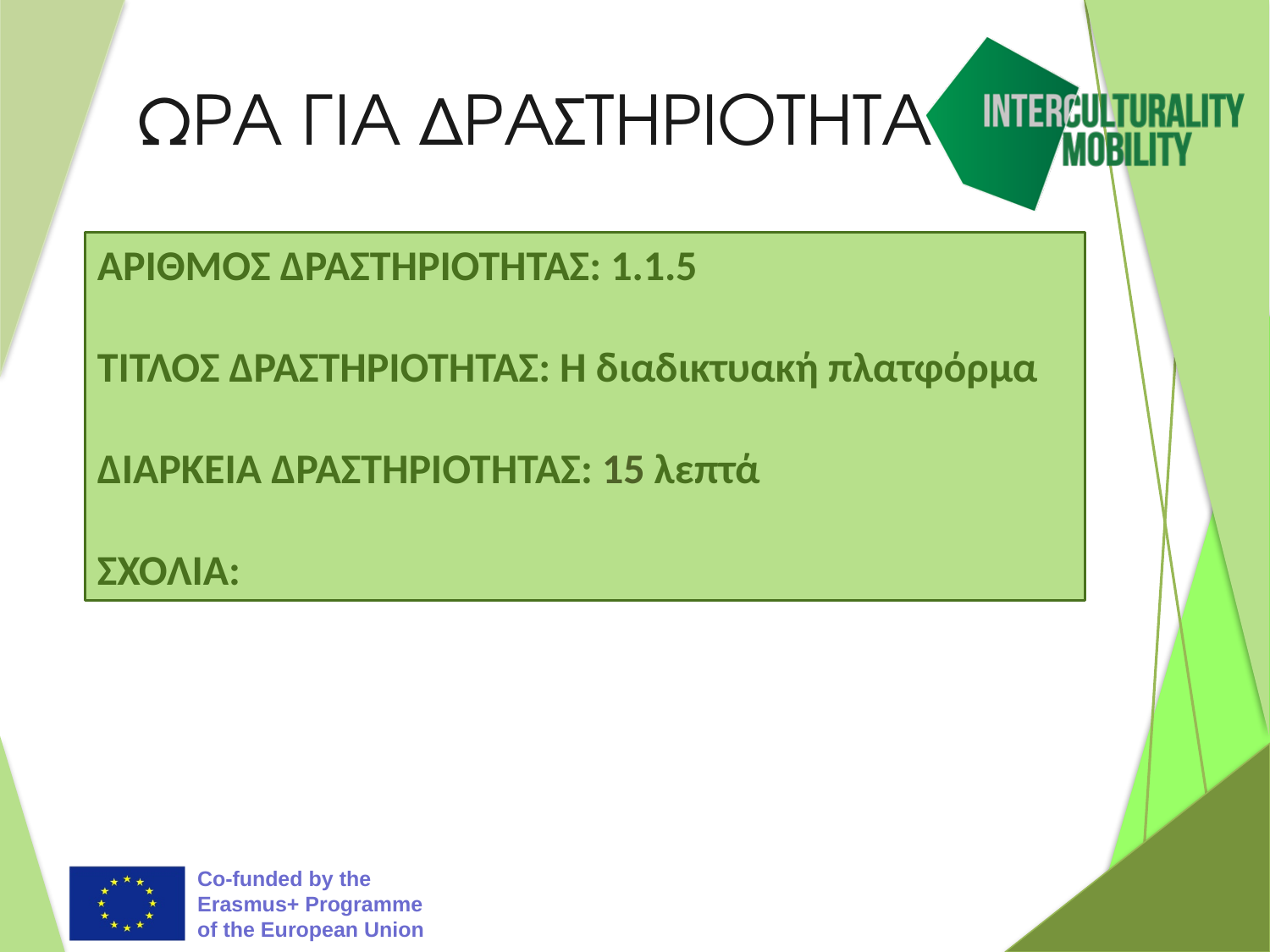

# ΩΡΑ ΓΙΑ ΔΡΑΣΤΗΡΙΟΤΗΤΑ
ΑΡΙΘΜΟΣ ΔΡΑΣΤΗΡΙΟΤΗΤΑΣ: 1.1.5

ΤΙΤΛΟΣ ΔΡΑΣΤΗΡΙΟΤΗΤΑΣ: Η διαδικτυακή πλατφόρμα

ΔΙΑΡΚΕΙΑ ΔΡΑΣΤΗΡΙΟΤΗΤΑΣ: 15 λεπτά

ΣΧΟΛΙΑ: